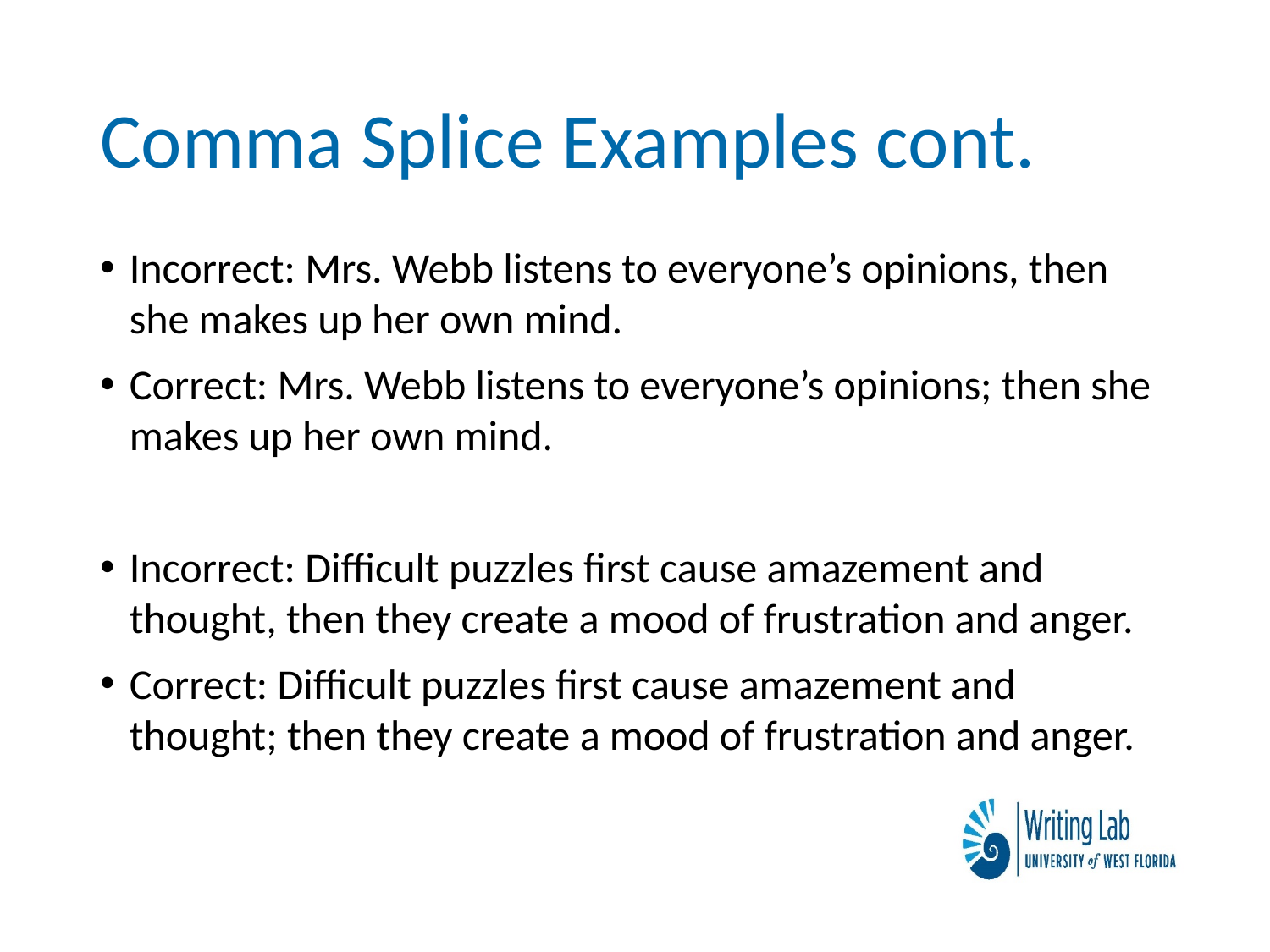

# Comma Splice Examples cont.
Incorrect: Mrs. Webb listens to everyone’s opinions, then she makes up her own mind.
Correct: Mrs. Webb listens to everyone’s opinions; then she makes up her own mind.

Incorrect: Difficult puzzles first cause amazement and thought, then they create a mood of frustration and anger.
Correct: Difficult puzzles first cause amazement and thought; then they create a mood of frustration and anger.